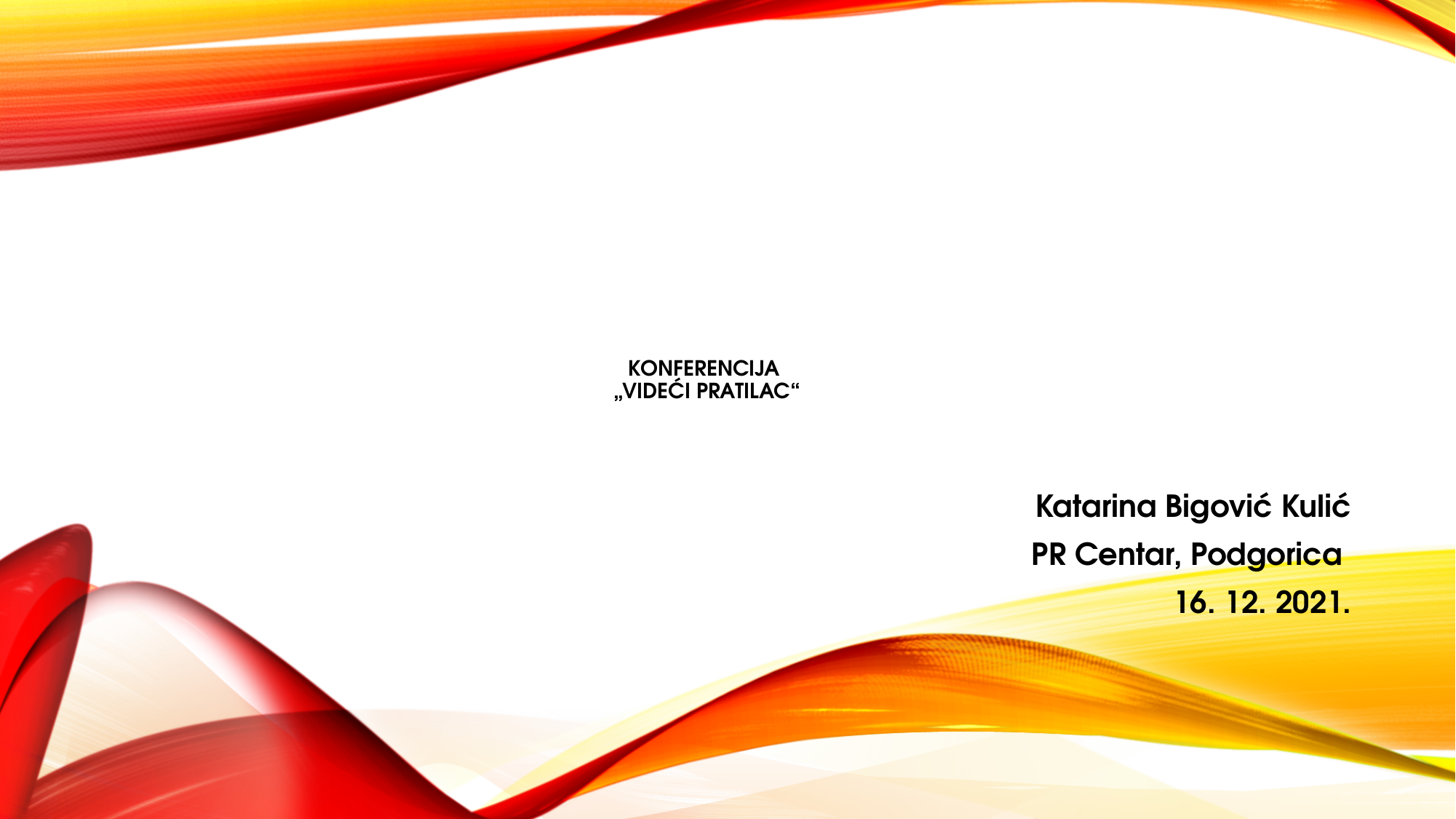

# Konferencija „videći pratilac“

Katarina Bigović Kulić
PR Centar, Podgorica
16. 12. 2021.